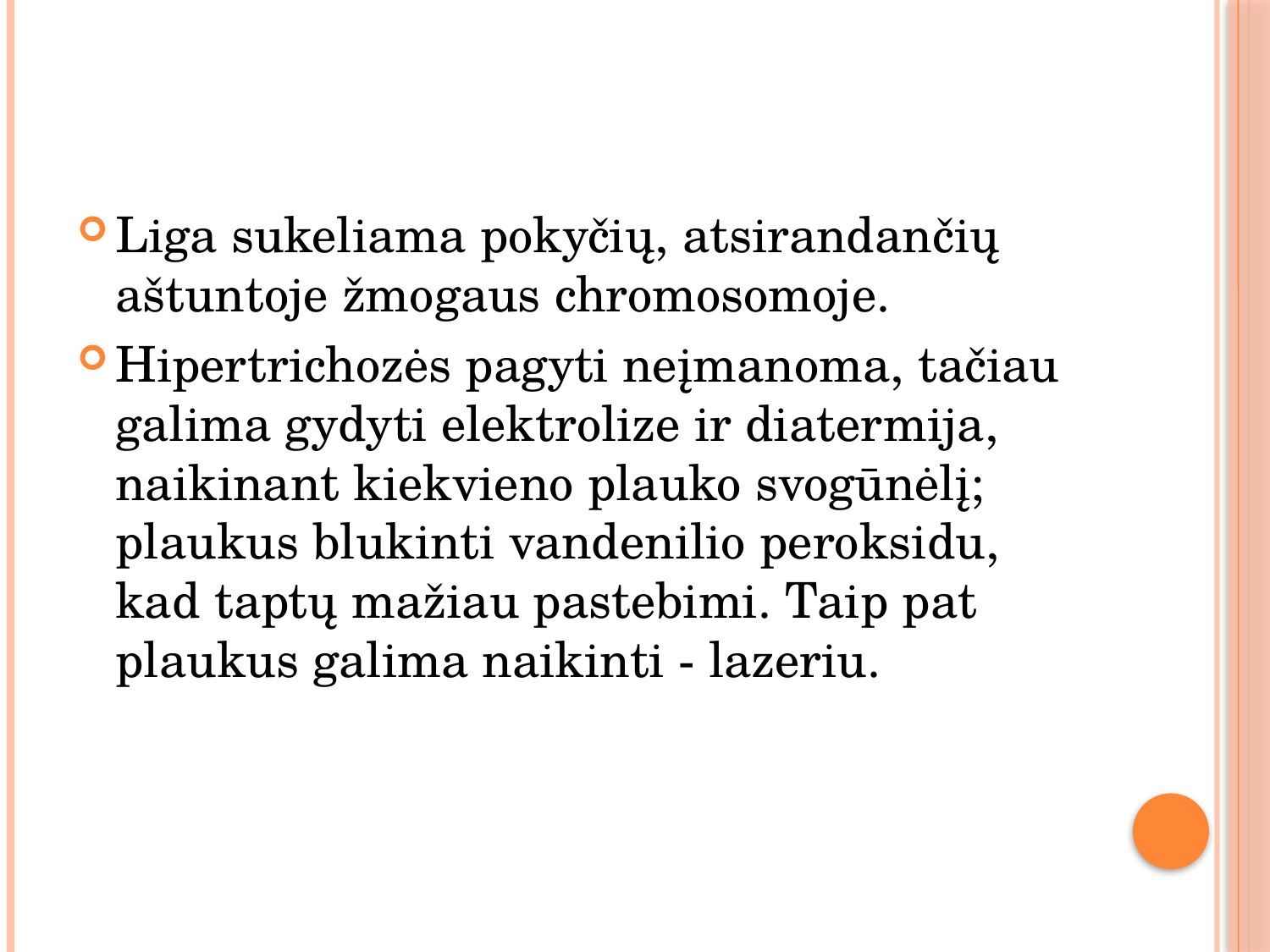

Liga sukeliama pokyčių, atsirandančių aštuntoje žmogaus chromosomoje.
Hipertrichozės pagyti neįmanoma, tačiau galima gydyti elektrolize ir diatermija, naikinant kiekvieno plauko svogūnėlį; plaukus blukinti vandenilio peroksidu, kad taptų mažiau pastebimi. Taip pat plaukus galima naikinti - lazeriu.